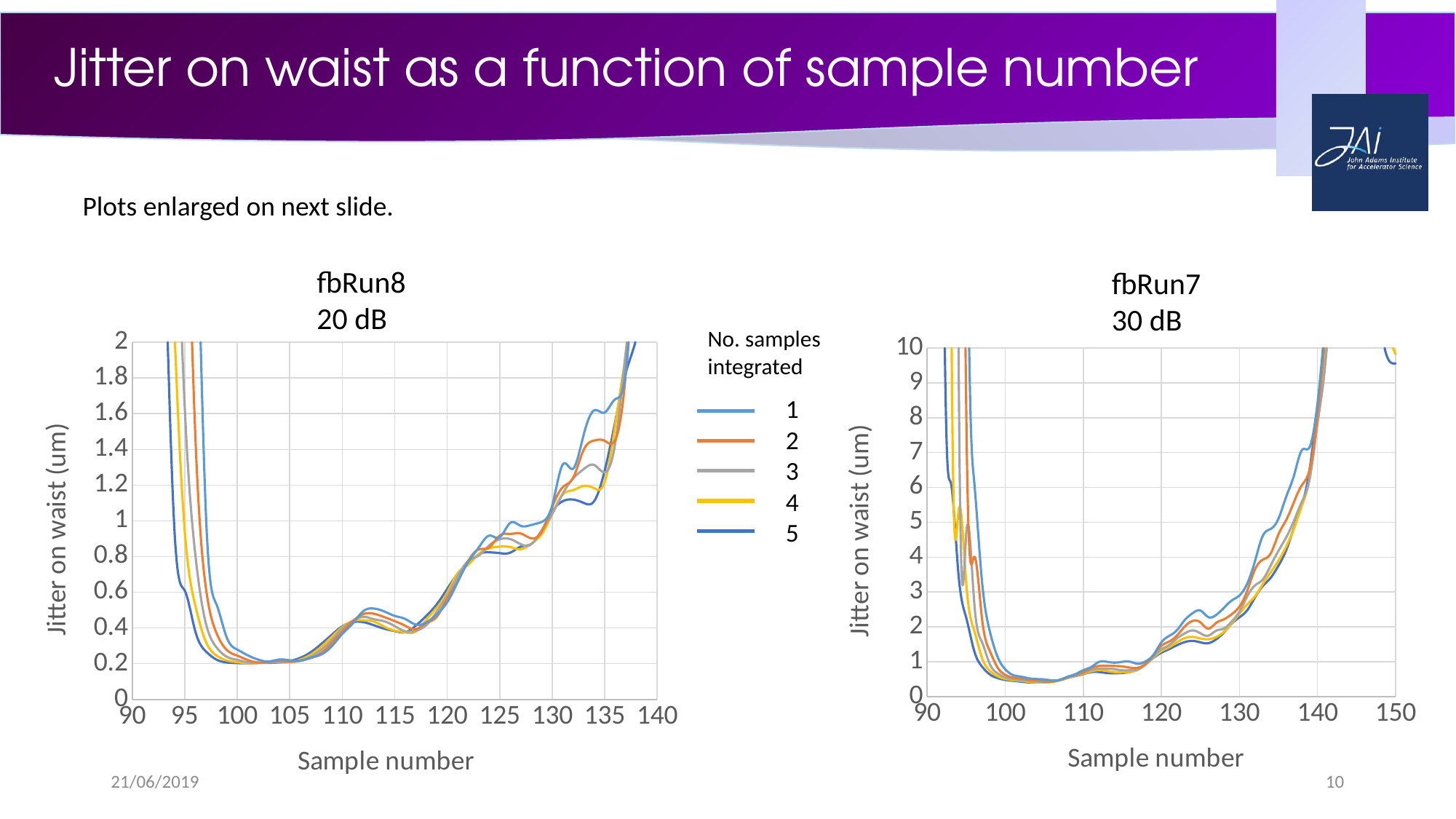

# Jitter on waist as a function of sample number
Plots enlarged on next slide.
fbRun8
20 dB
fbRun7
30 dB

### Chart

| Category |  |  |  |  |  |  |  |  |  |
|---|---|---|---|---|---|---|---|---|---|
No. samples integrated

### Chart

| Category |  |  |  |  |  |
|---|---|---|---|---|---|
1
2
3
4
5
21/06/2019
10